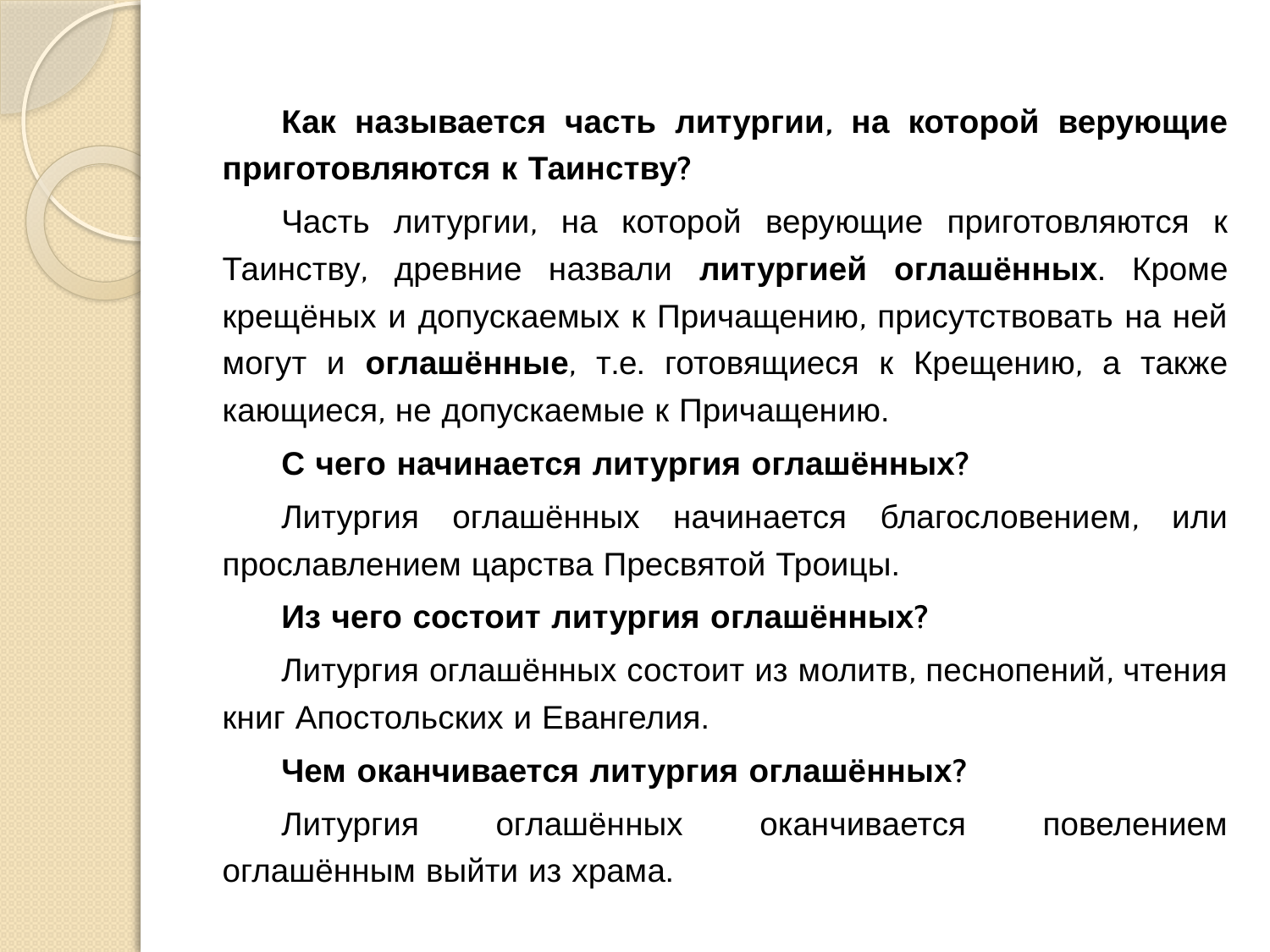

Как называется часть литургии, на которой верующие приготовляются к Таинству?
Часть литургии, на которой верующие приготовляются к Таинству, древние назвали литургией оглашённых. Кроме крещёных и допускаемых к Причащению, присутствовать на ней могут и оглашённые, т.е. готовящиеся к Крещению, а также кающиеся, не допускаемые к Причащению.
С чего начинается литургия оглашённых?
Литургия оглашённых начинается благословением, или прославлением царства Пресвятой Троицы.
Из чего состоит литургия оглашённых?
Литургия оглашённых состоит из молитв, песнопений, чтения книг Апостольских и Евангелия.
Чем оканчивается литургия оглашённых?
Литургия оглашённых оканчивается повелением оглашённым выйти из храма.